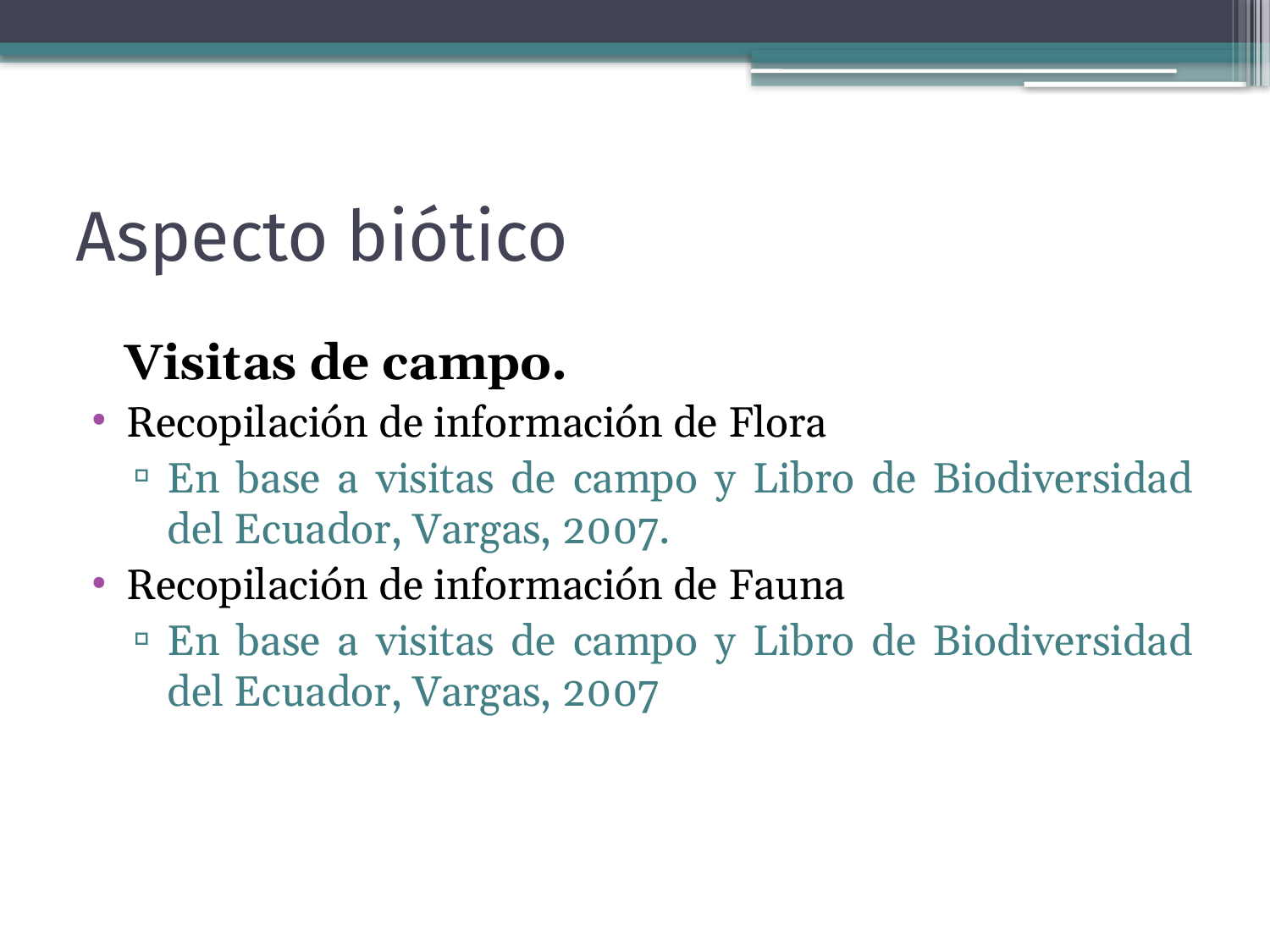

# Aspecto biótico

    Visitas de campo.
Recopilación de información de Flora
En base a visitas de campo y Libro de Biodiversidad del Ecuador, Vargas, 2007.
Recopilación de información de Fauna
En base a visitas de campo y Libro de Biodiversidad del Ecuador, Vargas, 2007